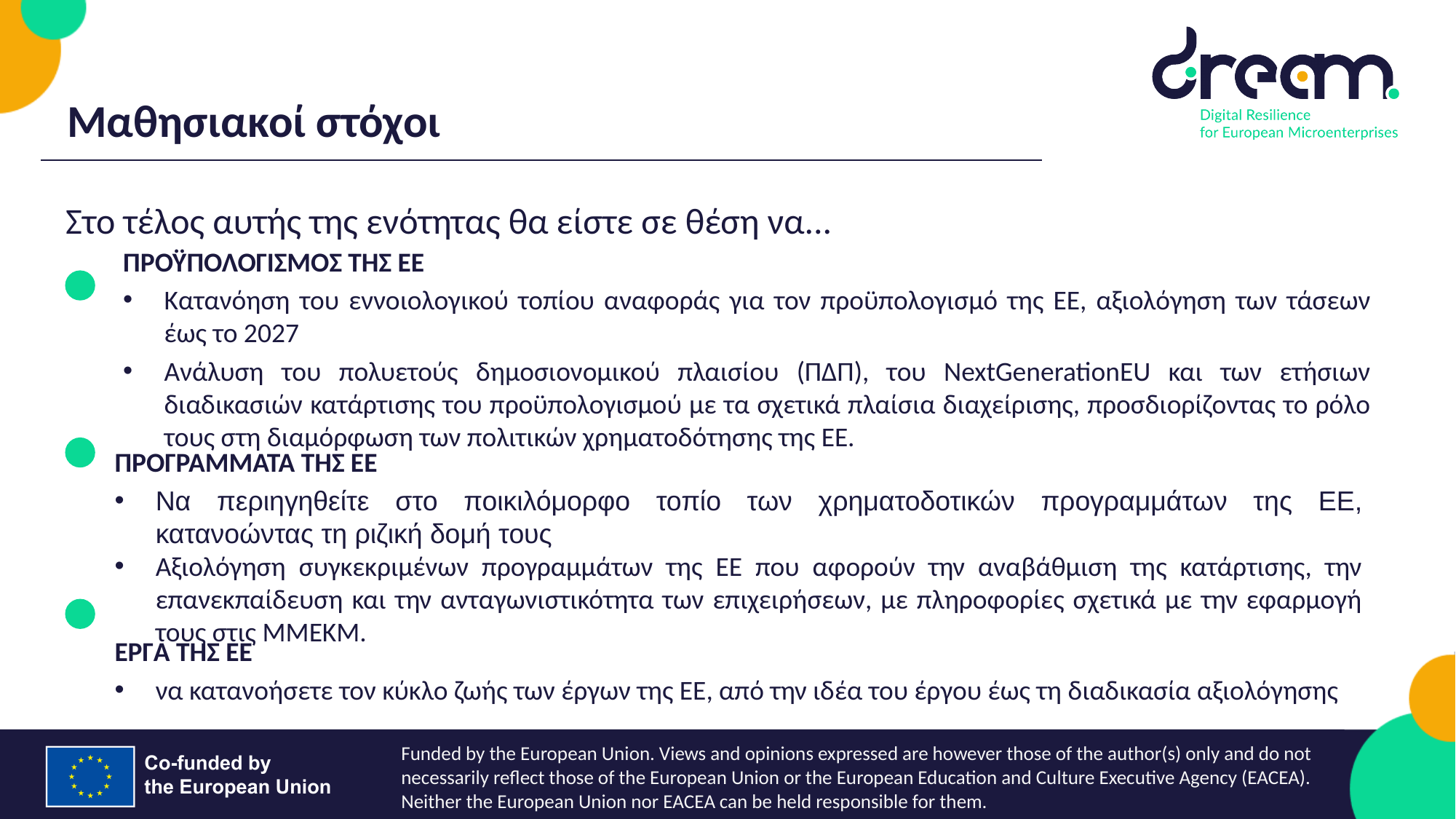

Μαθησιακοί στόχοι
Στο τέλος αυτής της ενότητας θα είστε σε θέση να...
ΠΡΟΫΠΟΛΟΓΙΣΜΟΣ ΤΗΣ ΕΕ

Κατανόηση του εννοιολογικού τοπίου αναφοράς για τον προϋπολογισμό της ΕΕ, αξιολόγηση των τάσεων έως το 2027

Ανάλυση του πολυετούς δημοσιονομικού πλαισίου (ΠΔΠ), του NextGenerationEU και των ετήσιων διαδικασιών κατάρτισης του προϋπολογισμού με τα σχετικά πλαίσια διαχείρισης, προσδιορίζοντας το ρόλο τους στη διαμόρφωση των πολιτικών χρηματοδότησης της ΕΕ.

ΠΡΟΓΡΆΜΜΑΤΑ ΤΗΣ ΕΕ

Να περιηγηθείτε στο ποικιλόμορφο τοπίο των χρηματοδοτικών προγραμμάτων της ΕΕ, κατανοώντας τη ριζική δομή τους
Αξιολόγηση συγκεκριμένων προγραμμάτων της ΕΕ που αφορούν την αναβάθμιση της κατάρτισης, την επανεκπαίδευση και την ανταγωνιστικότητα των επιχειρήσεων, με πληροφορίες σχετικά με την εφαρμογή τους στις ΜΜΕΚΜ.

ΕΡΓΑ ΤΗΣ ΕΕ

να κατανοήσετε τον κύκλο ζωής των έργων της ΕΕ, από την ιδέα του έργου έως τη διαδικασία αξιολόγησης